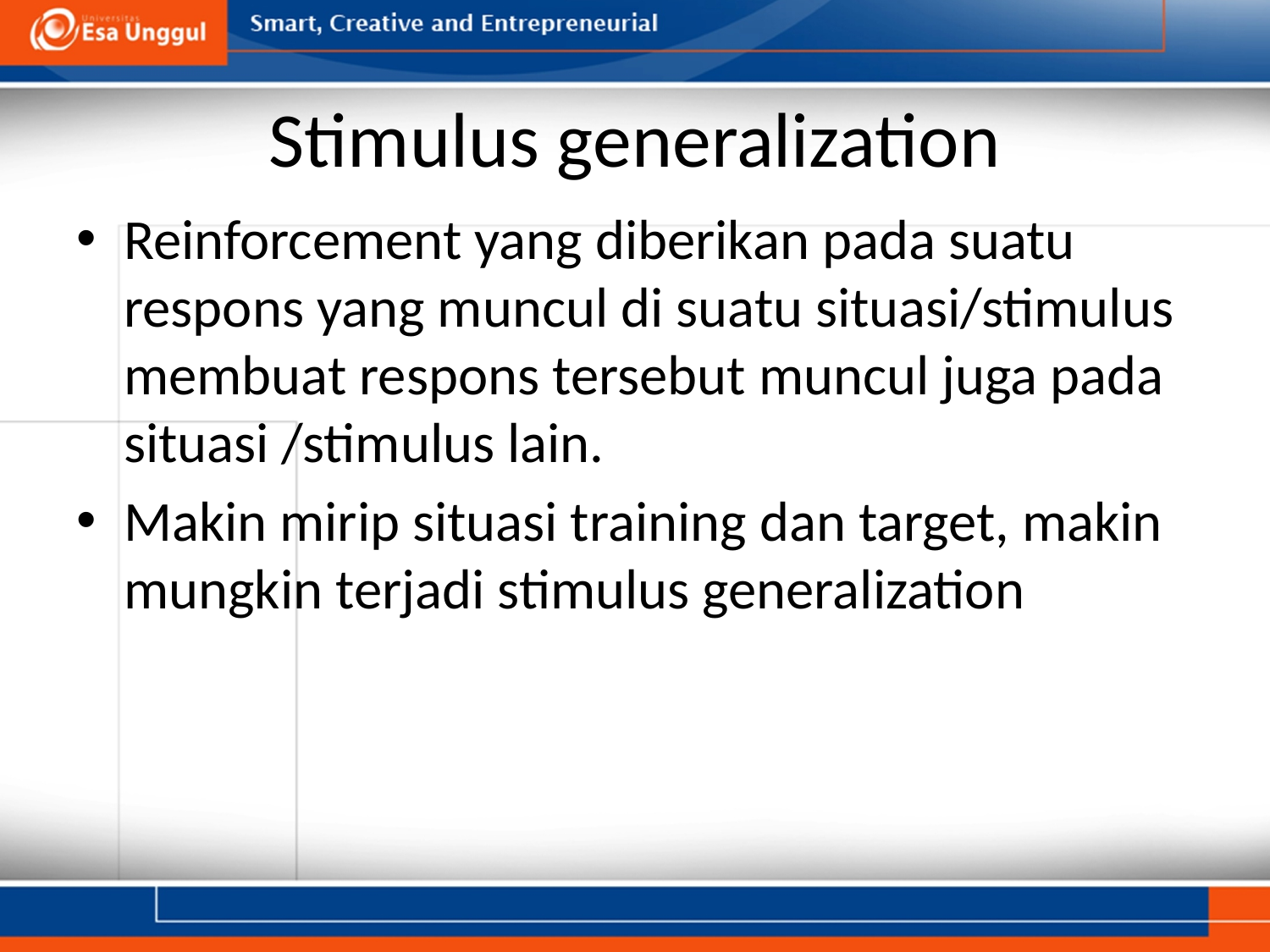

# Stimulus generalization
Reinforcement yang diberikan pada suatu respons yang muncul di suatu situasi/stimulus membuat respons tersebut muncul juga pada situasi /stimulus lain.
Makin mirip situasi training dan target, makin mungkin terjadi stimulus generalization